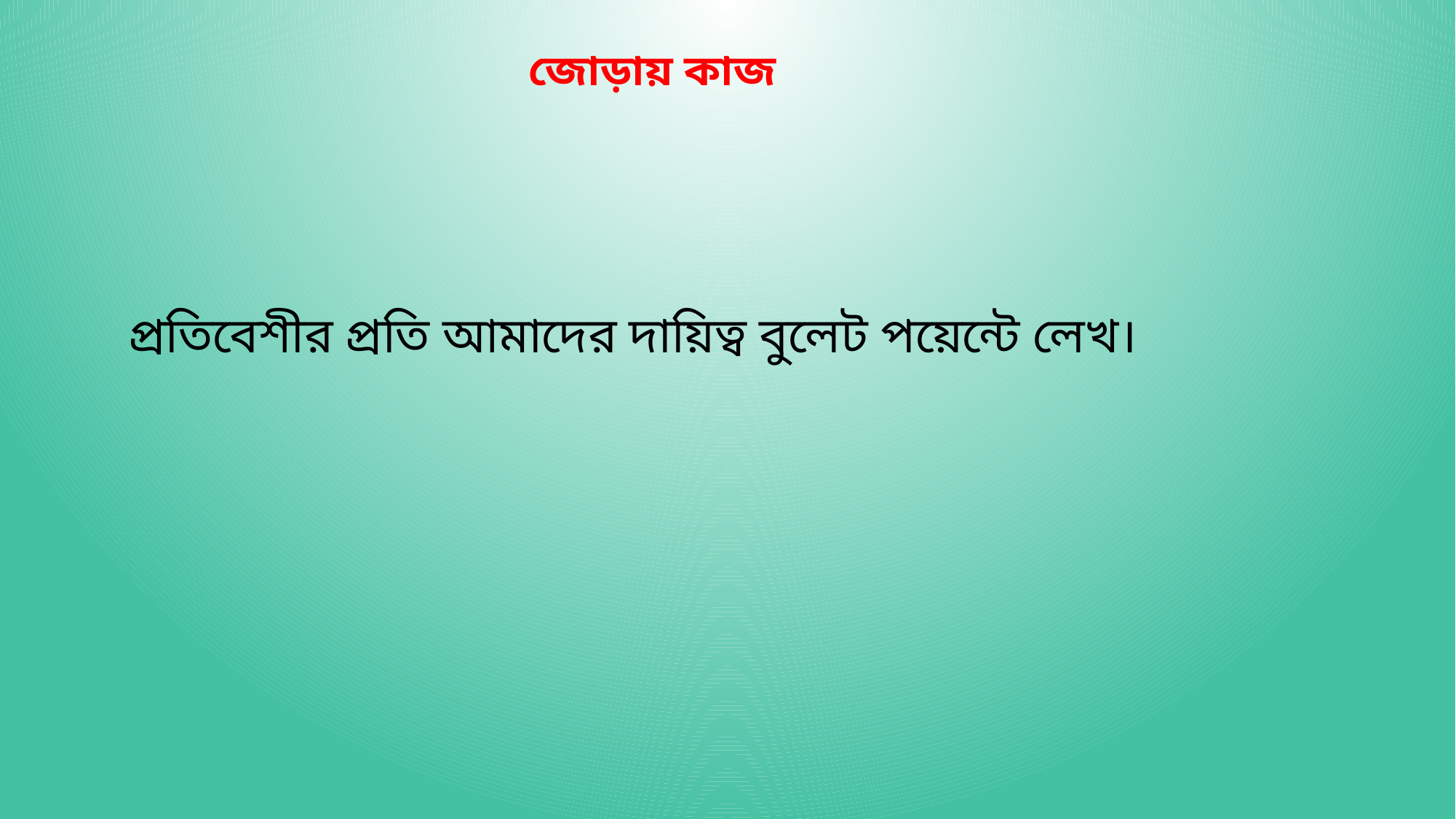

জোড়ায় কাজ
প্রতিবেশীর প্রতি আমাদের দায়িত্ব বুলেট পয়েন্টে লেখ।